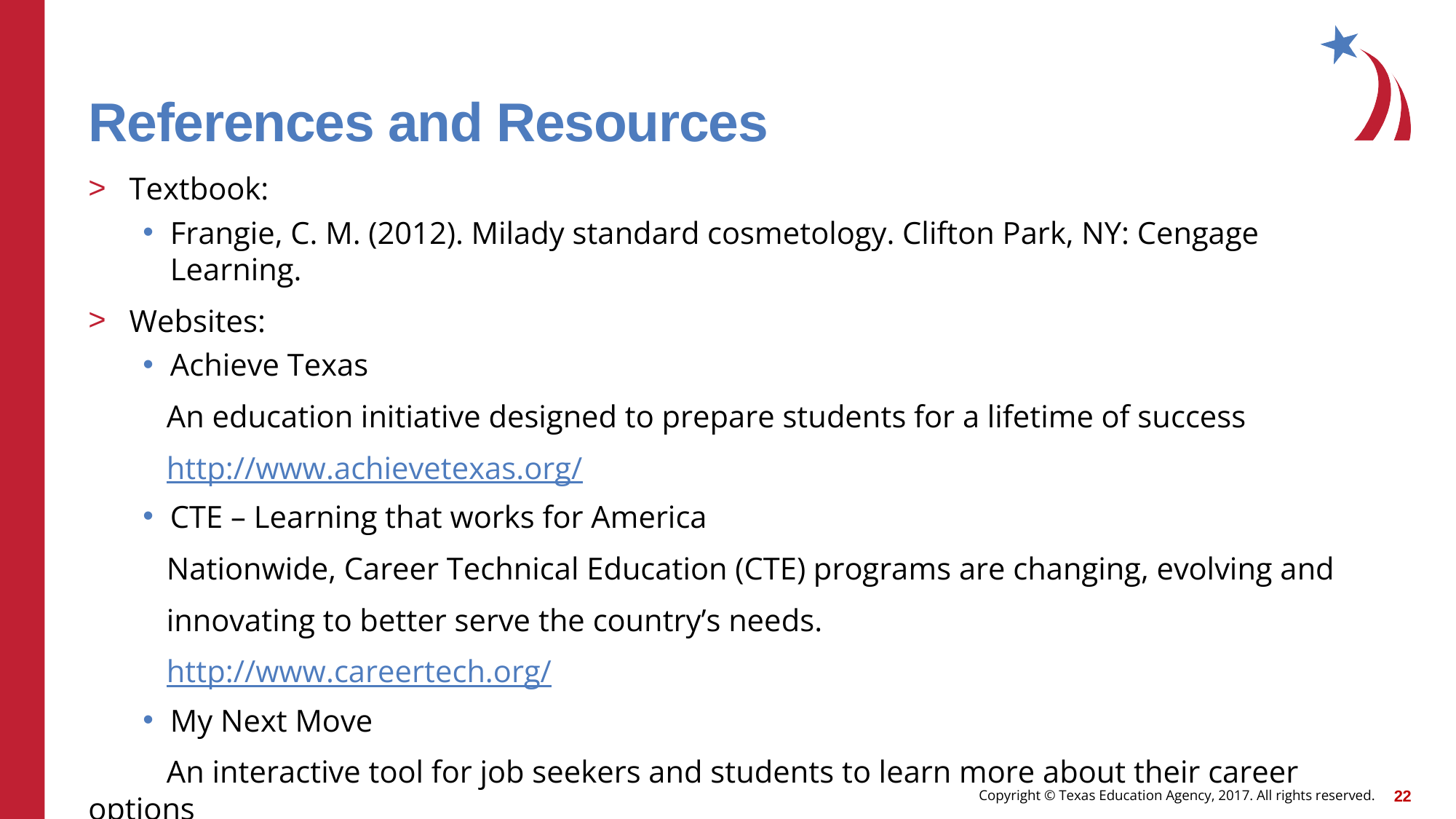

# References and Resources
Textbook:
Frangie, C. M. (2012). Milady standard cosmetology. Clifton Park, NY: Cengage Learning.
Websites:
Achieve Texas
          An education initiative designed to prepare students for a lifetime of success
          http://www.achievetexas.org/
CTE – Learning that works for America
          Nationwide, Career Technical Education (CTE) programs are changing, evolving and
          innovating to better serve the country’s needs.
          http://www.careertech.org/
My Next Move
          An interactive tool for job seekers and students to learn more about their career options
          http://www.mynextmove.org/